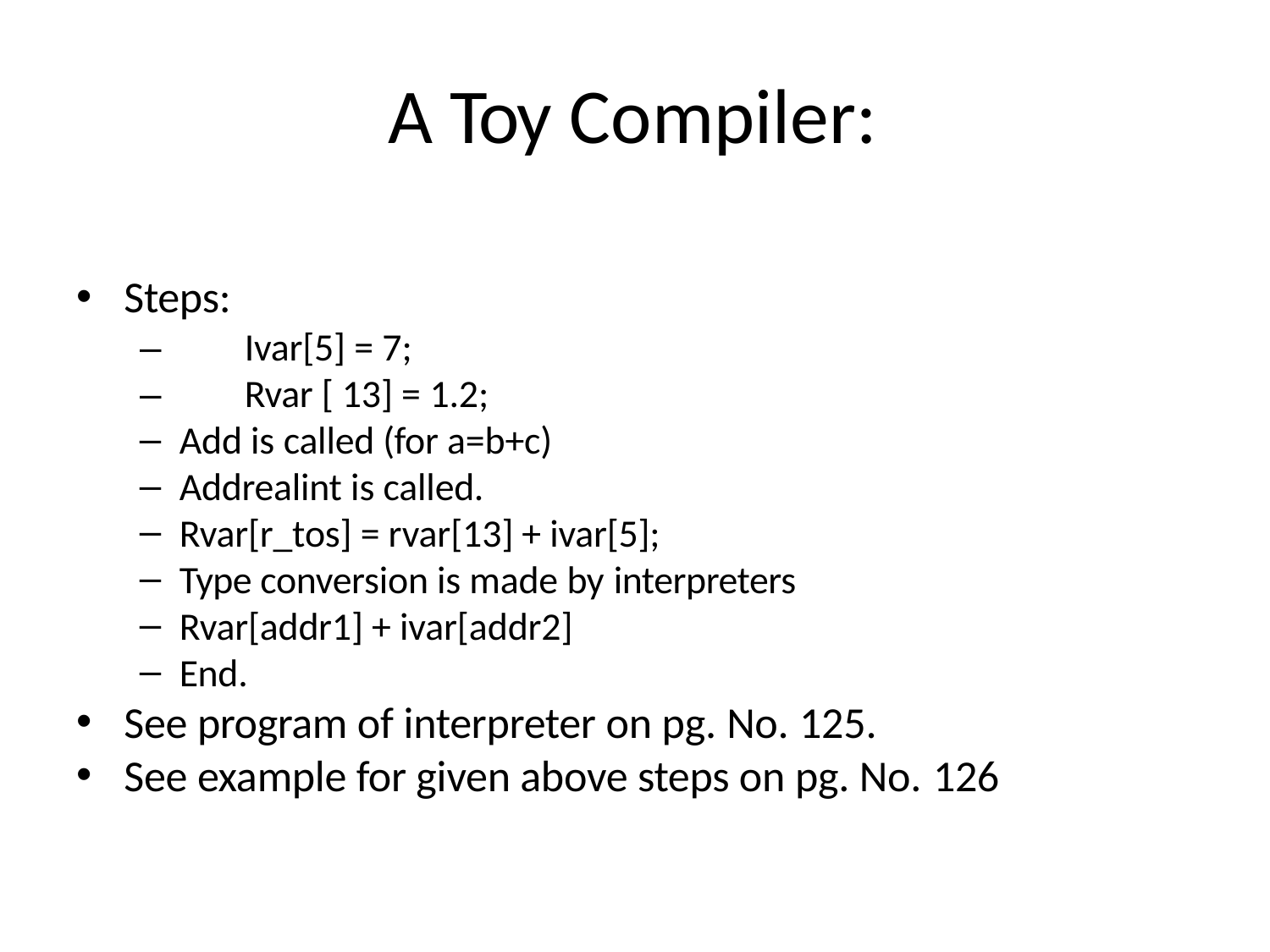

# A Toy Compiler:
Steps:
–	Ivar[5] = 7;
–	Rvar [ 13] = 1.2;
Add is called (for a=b+c)
Addrealint is called.
Rvar[r_tos] = rvar[13] + ivar[5];
Type conversion is made by interpreters
Rvar[addr1] + ivar[addr2]
End.
See program of interpreter on pg. No. 125.
See example for given above steps on pg. No. 126